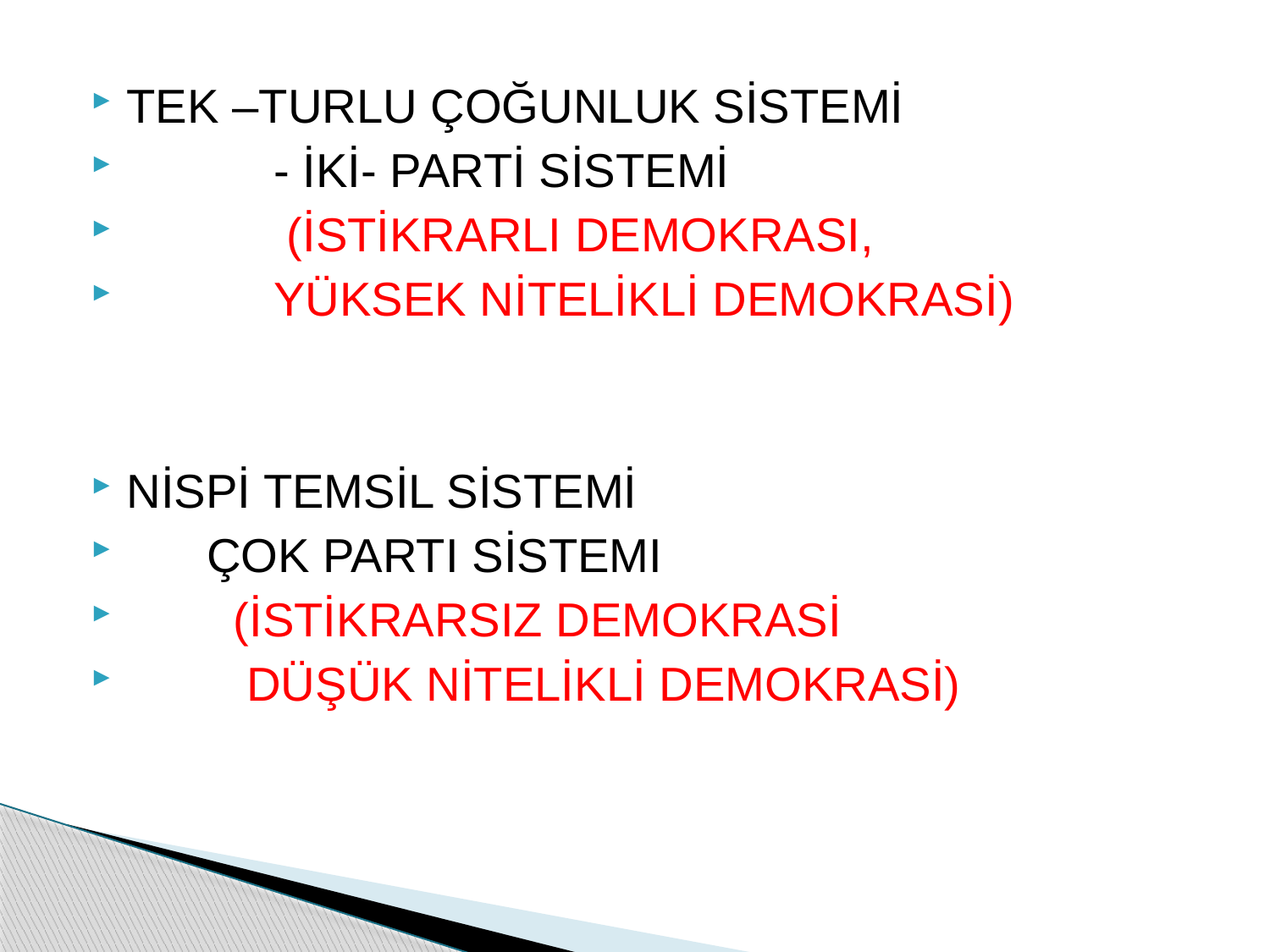

TEK –TURLU ÇOĞUNLUK SİSTEMİ
           - İKİ- PARTİ SİSTEMİ
            (İSTİKRARLI DEMOKRASI,
           YÜKSEK NİTELİKLİ DEMOKRASİ)

NİSPİ TEMSİL SİSTEMİ
      ÇOK PARTI SİSTEMI
        (İSTİKRARSIZ DEMOKRASİ
         DÜŞÜK NİTELİKLİ DEMOKRASİ)